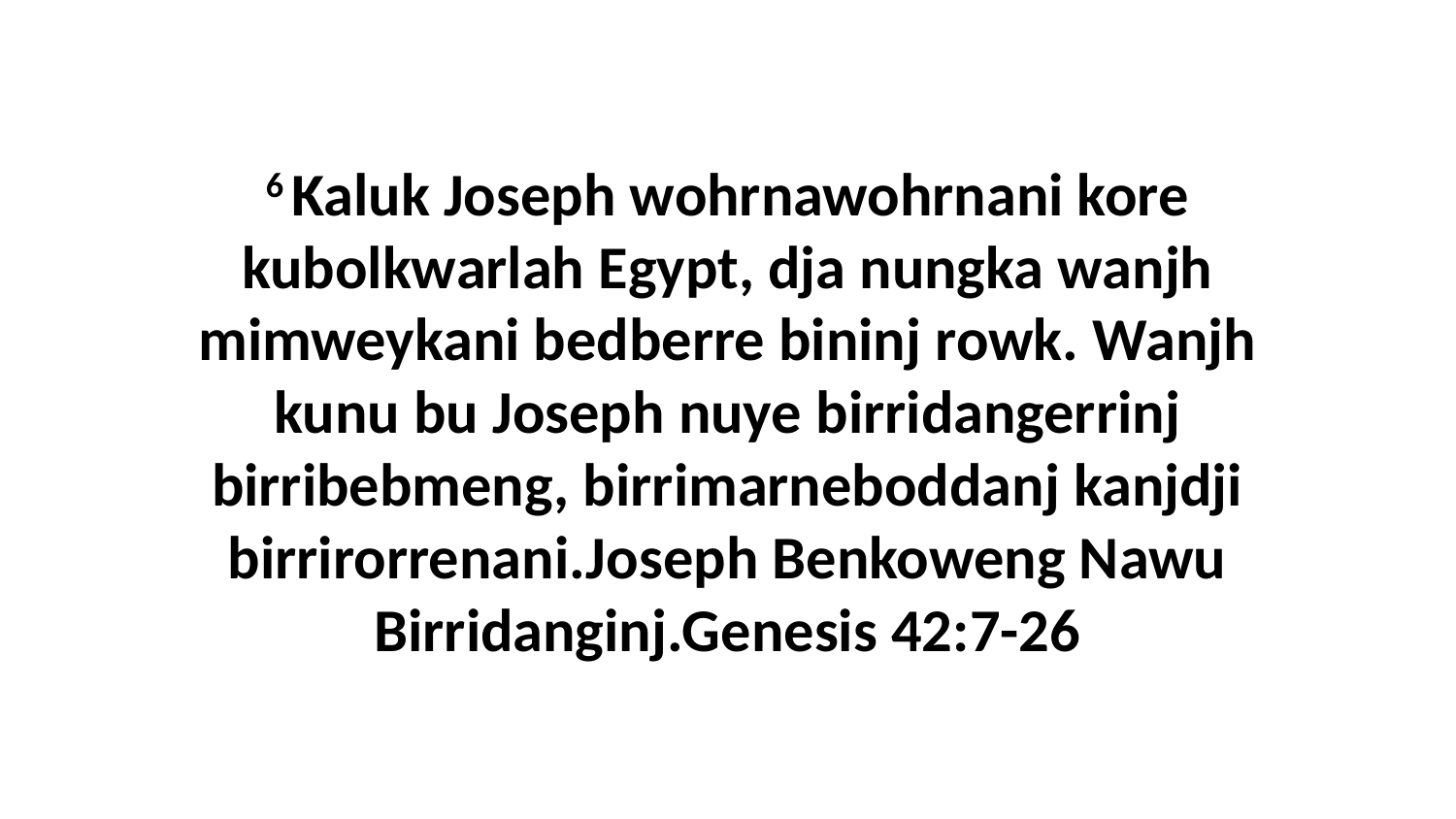

6 Kaluk Joseph wohrnawohrnani kore kubolkwarlah Egypt, dja nungka wanjh mimweykani bedberre bininj rowk. Wanjh kunu bu Joseph nuye birridangerrinj birribebmeng, birrimarneboddanj kanjdji birrirorrenani.Joseph Benkoweng Nawu Birridanginj.Genesis 42:7-26